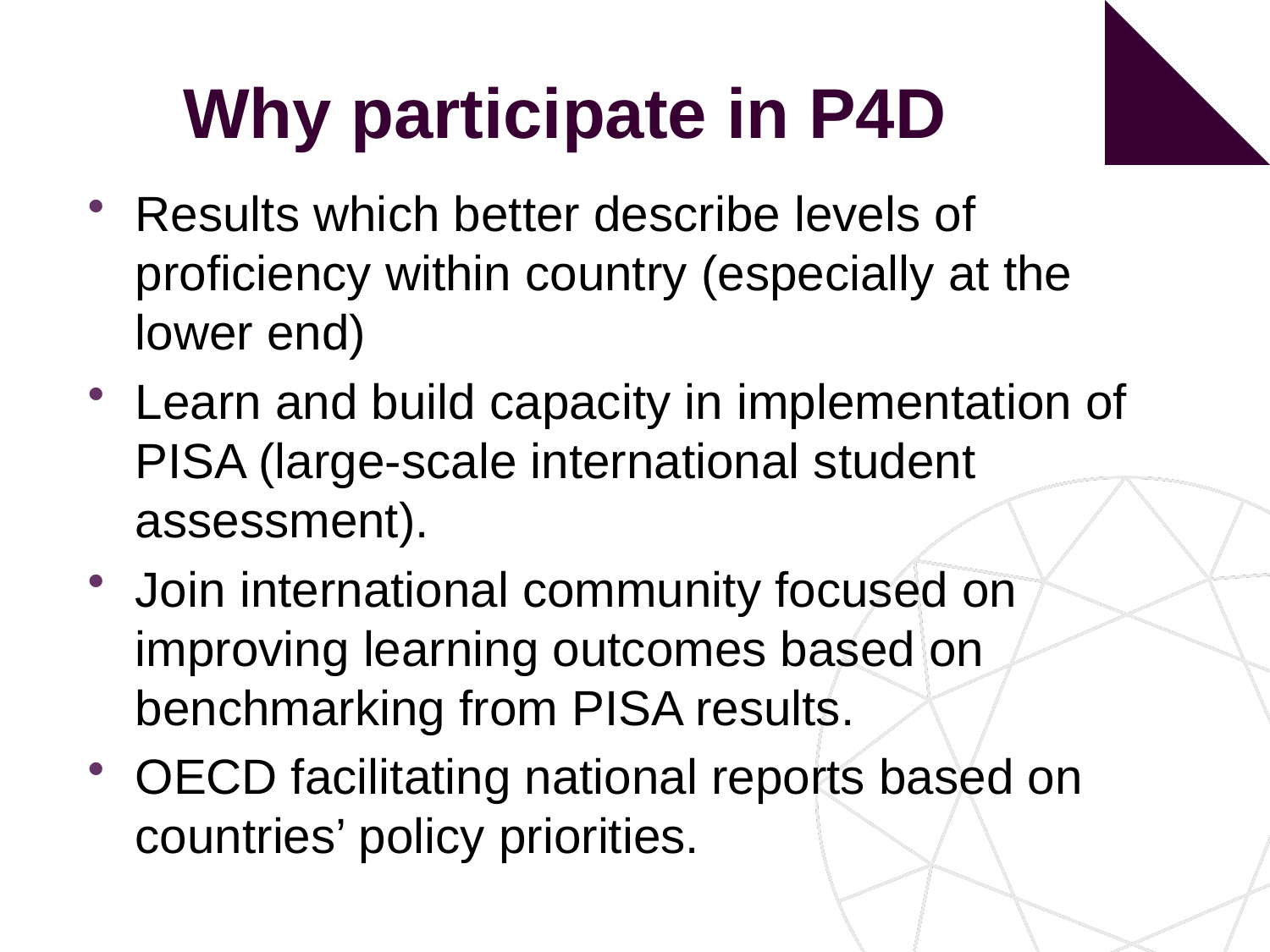

# Why participate in P4D
Results which better describe levels of proficiency within country (especially at the lower end)
Learn and build capacity in implementation of PISA (large-scale international student assessment).
Join international community focused on improving learning outcomes based on benchmarking from PISA results.
OECD facilitating national reports based on countries’ policy priorities.